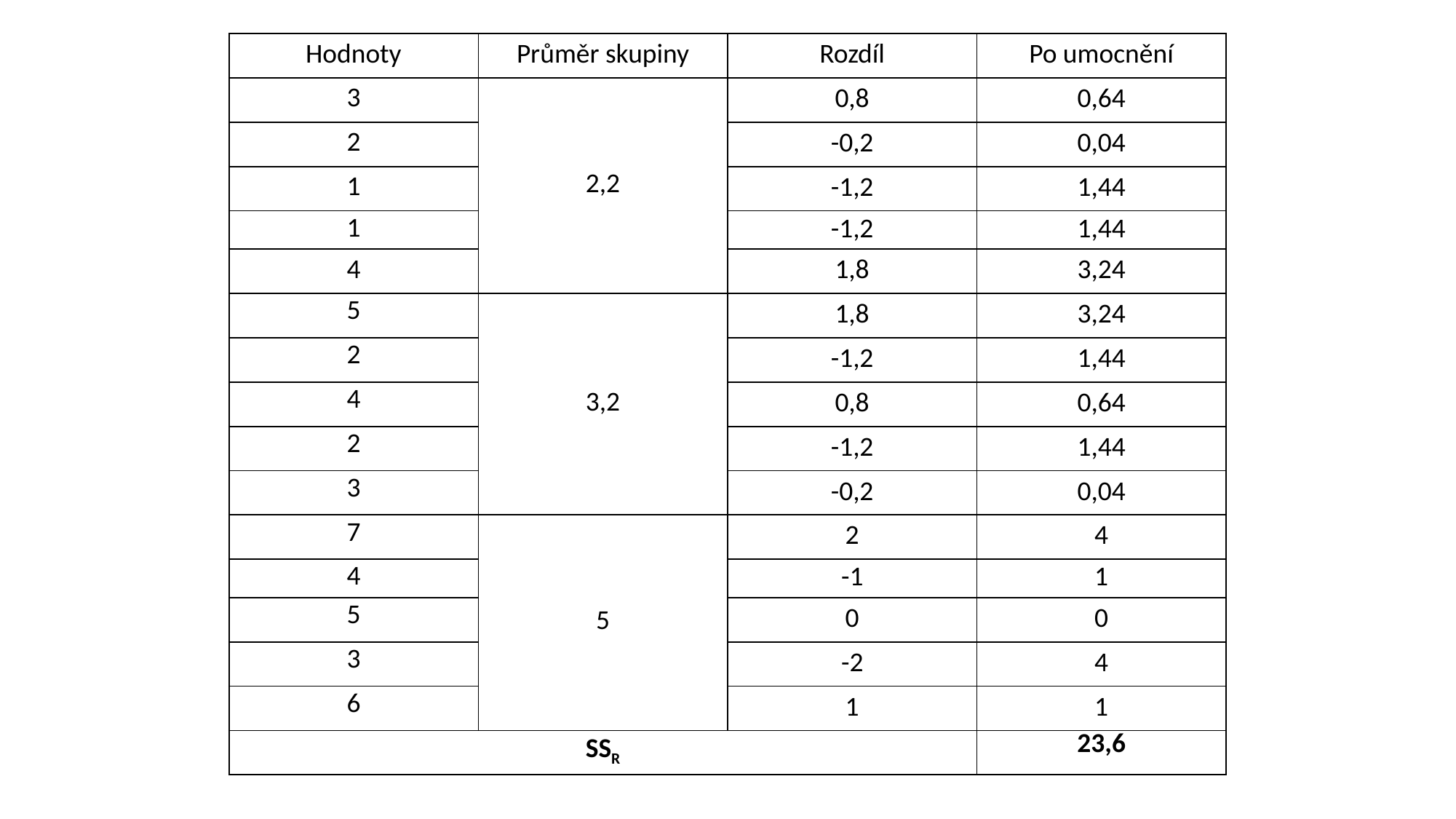

| Hodnoty | Průměr skupiny | Rozdíl | Po umocnění |
| --- | --- | --- | --- |
| 3 | 2,2 | 0,8 | 0,64 |
| 2 |  | -0,2 | 0,04 |
| 1 |  | -1,2 | 1,44 |
| 1 |  | -1,2 | 1,44 |
| 4 |  | 1,8 | 3,24 |
| 5 | 3,2 | 1,8 | 3,24 |
| 2 |  | -1,2 | 1,44 |
| 4 |  | 0,8 | 0,64 |
| 2 |  | -1,2 | 1,44 |
| 3 |  | -0,2 | 0,04 |
| 7 | 5 | 2 | 4 |
| 4 |  | -1 | 1 |
| 5 |  | 0 | 0 |
| 3 |  | -2 | 4 |
| 6 |  | 1 | 1 |
| SSR |  |  | 23,6 |